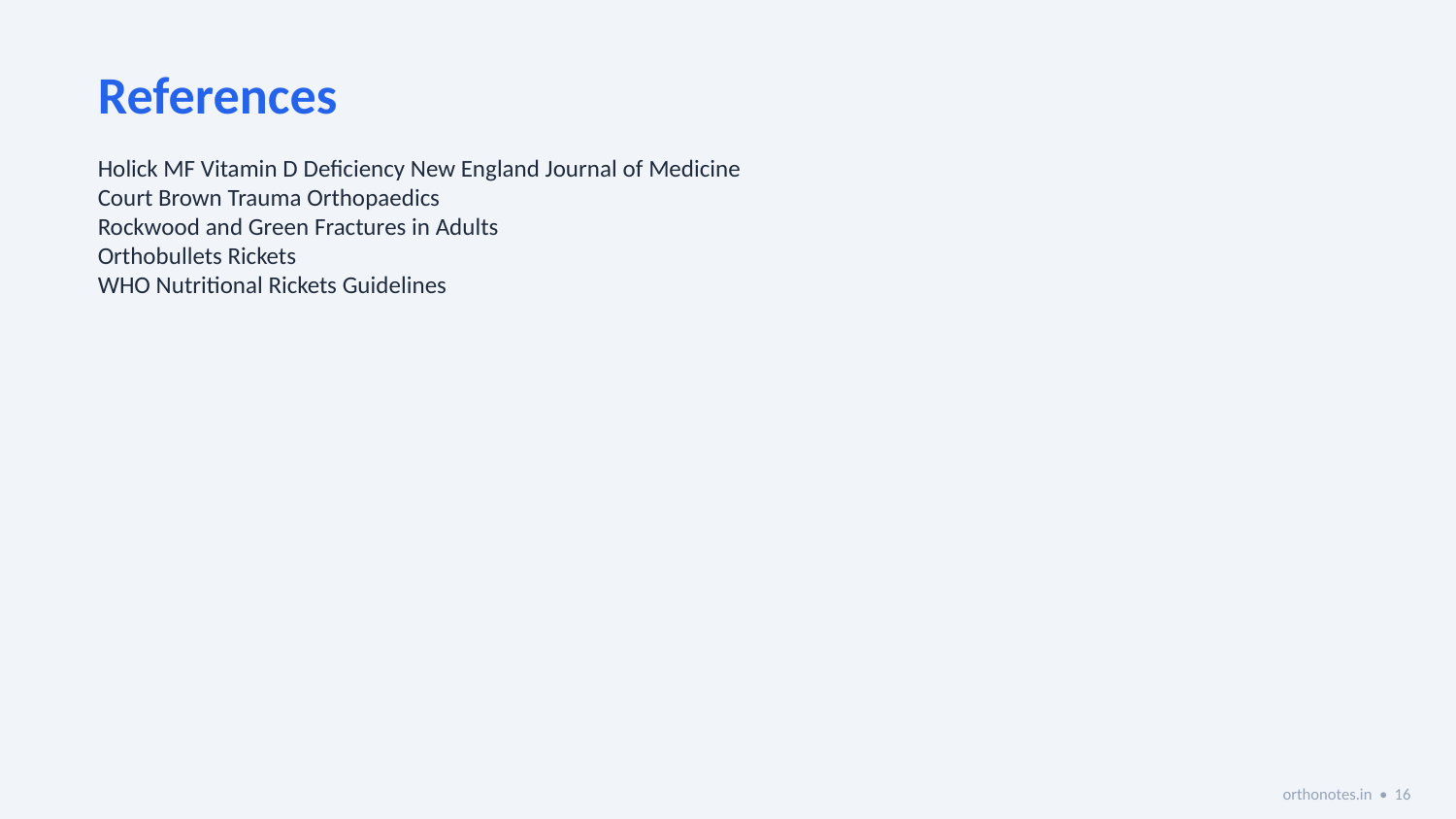

References
Holick MF Vitamin D Deficiency New England Journal of Medicine
Court Brown Trauma Orthopaedics
Rockwood and Green Fractures in Adults
Orthobullets Rickets
WHO Nutritional Rickets Guidelines
orthonotes.in  •  16